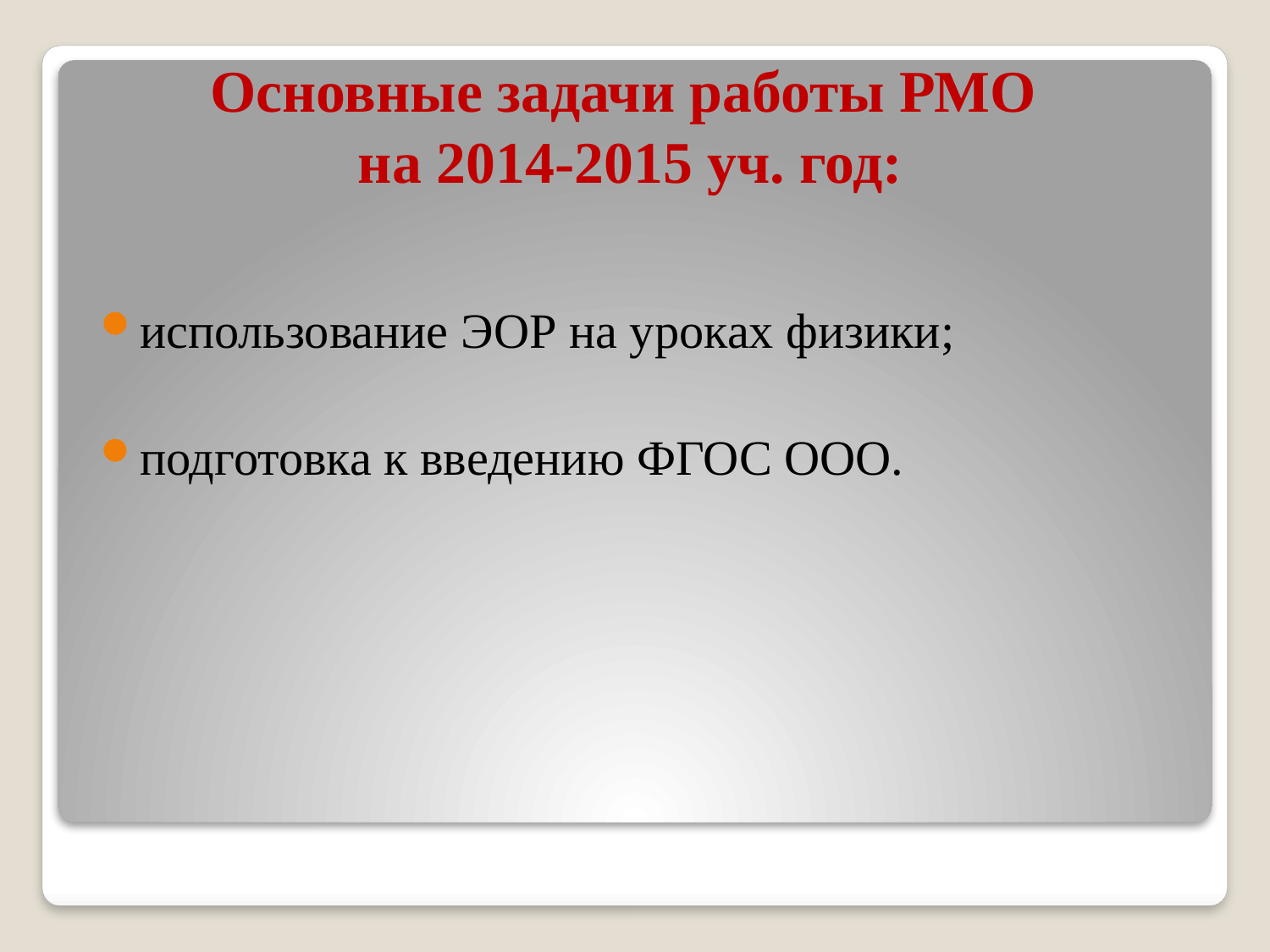

# Основные задачи работы РМО на 2014-2015 уч. год:
использование ЭОР на уроках физики;

подготовка к введению ФГОС ООО.